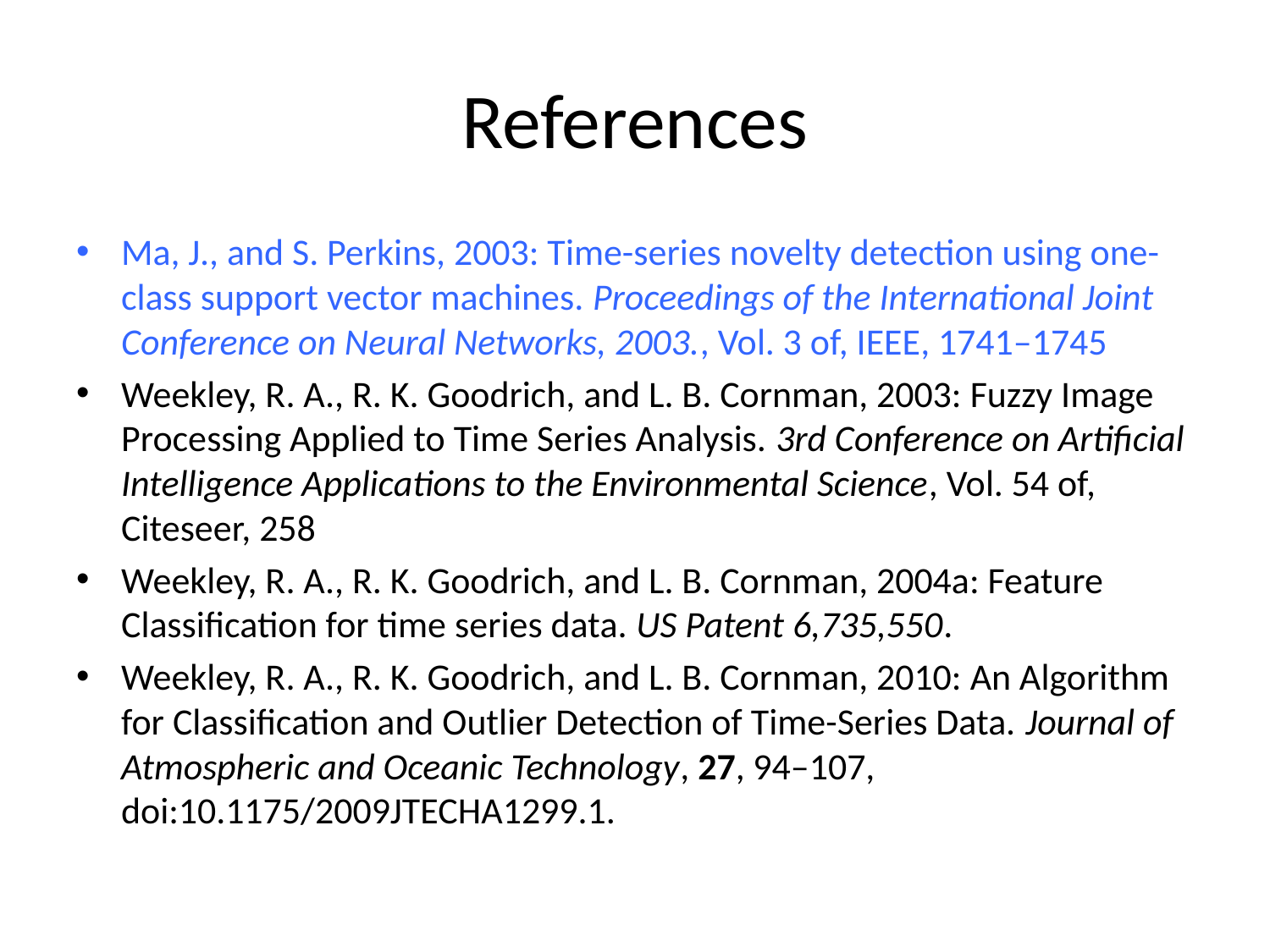

# References
Ma, J., and S. Perkins, 2003: Time-series novelty detection using one-class support vector machines. Proceedings of the International Joint Conference on Neural Networks, 2003., Vol. 3 of, IEEE, 1741–1745
Weekley, R. A., R. K. Goodrich, and L. B. Cornman, 2003: Fuzzy Image Processing Applied to Time Series Analysis. 3rd Conference on Artificial Intelligence Applications to the Environmental Science, Vol. 54 of, Citeseer, 258
Weekley, R. A., R. K. Goodrich, and L. B. Cornman, 2004a: Feature Classification for time series data. US Patent 6,735,550.
Weekley, R. A., R. K. Goodrich, and L. B. Cornman, 2010: An Algorithm for Classification and Outlier Detection of Time-Series Data. Journal of Atmospheric and Oceanic Technology, 27, 94–107, doi:10.1175/2009JTECHA1299.1.